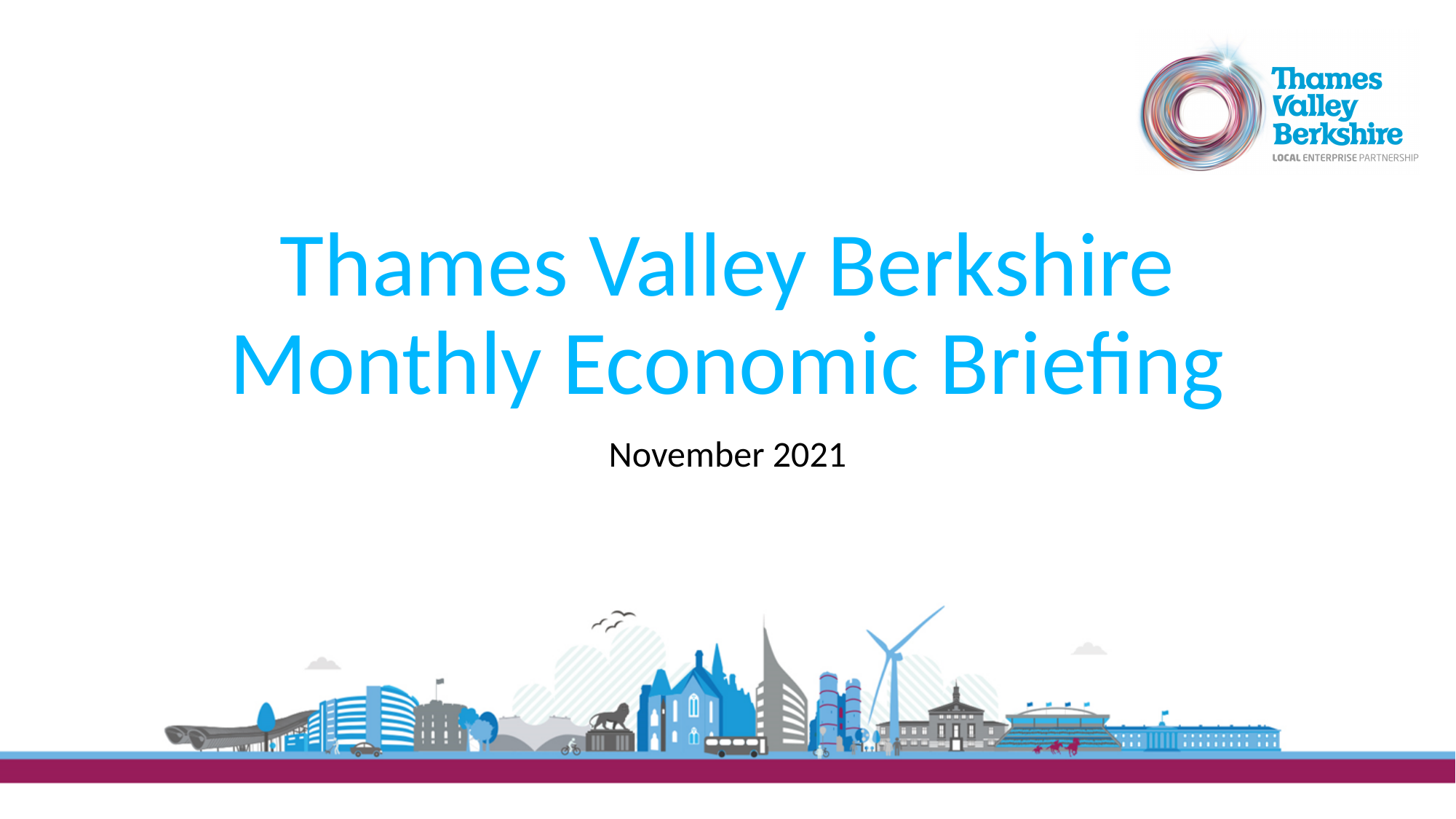

# Thames Valley Berkshire Monthly Economic Briefing
November 2021